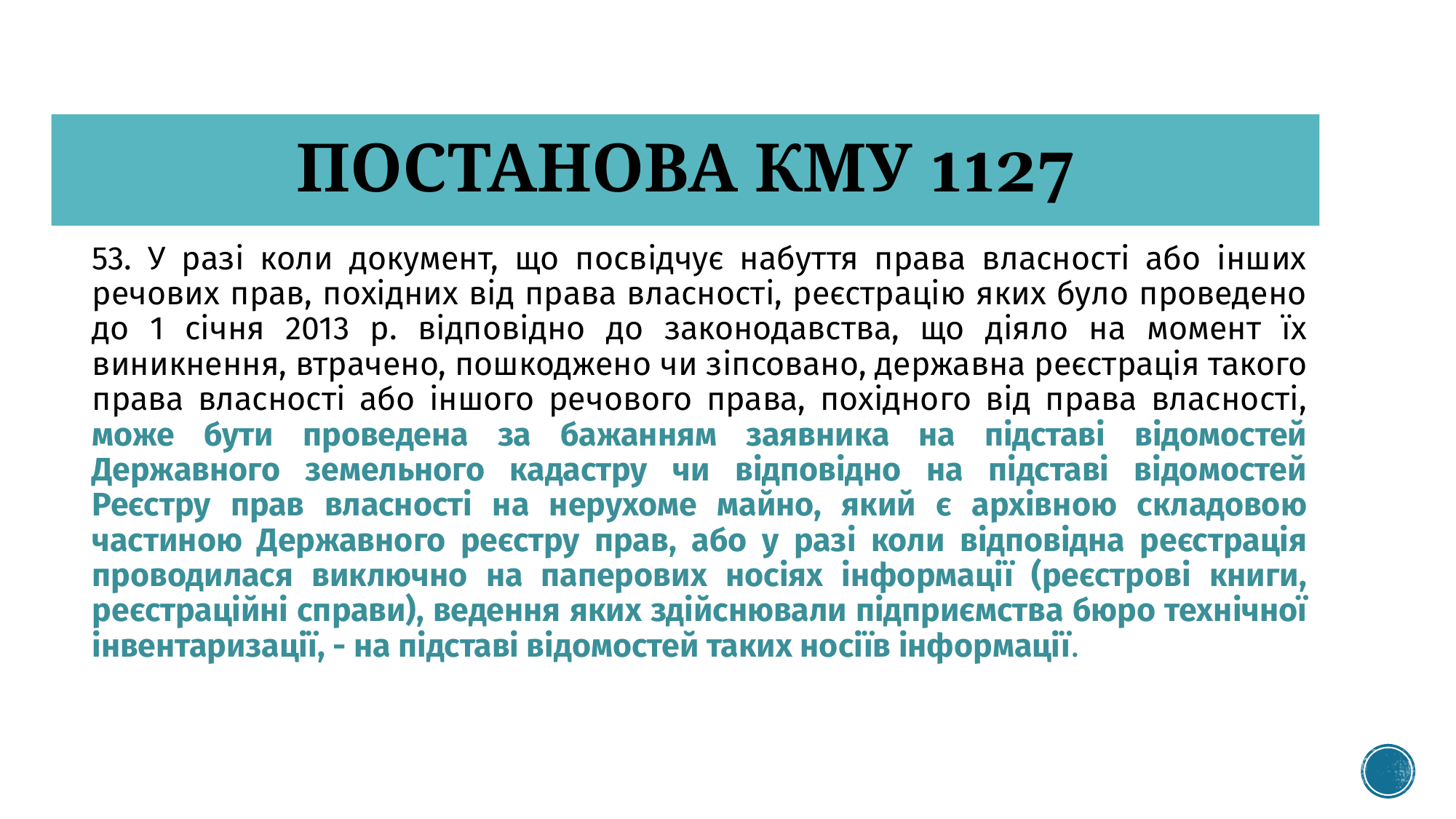

# ПОСТАНОВА КМУ 1127
53. У разі коли документ, що посвідчує набуття права власності або інших речових прав, похідних від права власності, реєстрацію яких було проведено до 1 січня 2013 р. відповідно до законодавства, що діяло на момент їх виникнення, втрачено, пошкоджено чи зіпсовано, державна реєстрація такого права власності або іншого речового права, похідного від права власності, може бути проведена за бажанням заявника на підставі відомостей Державного земельного кадастру чи відповідно на підставі відомостей Реєстру прав власності на нерухоме майно, який є архівною складовою частиною Державного реєстру прав, або у разі коли відповідна реєстрація проводилася виключно на паперових носіях інформації (реєстрові книги, реєстраційні справи), ведення яких здійснювали підприємства бюро технічної інвентаризації, - на підставі відомостей таких носіїв інформації.